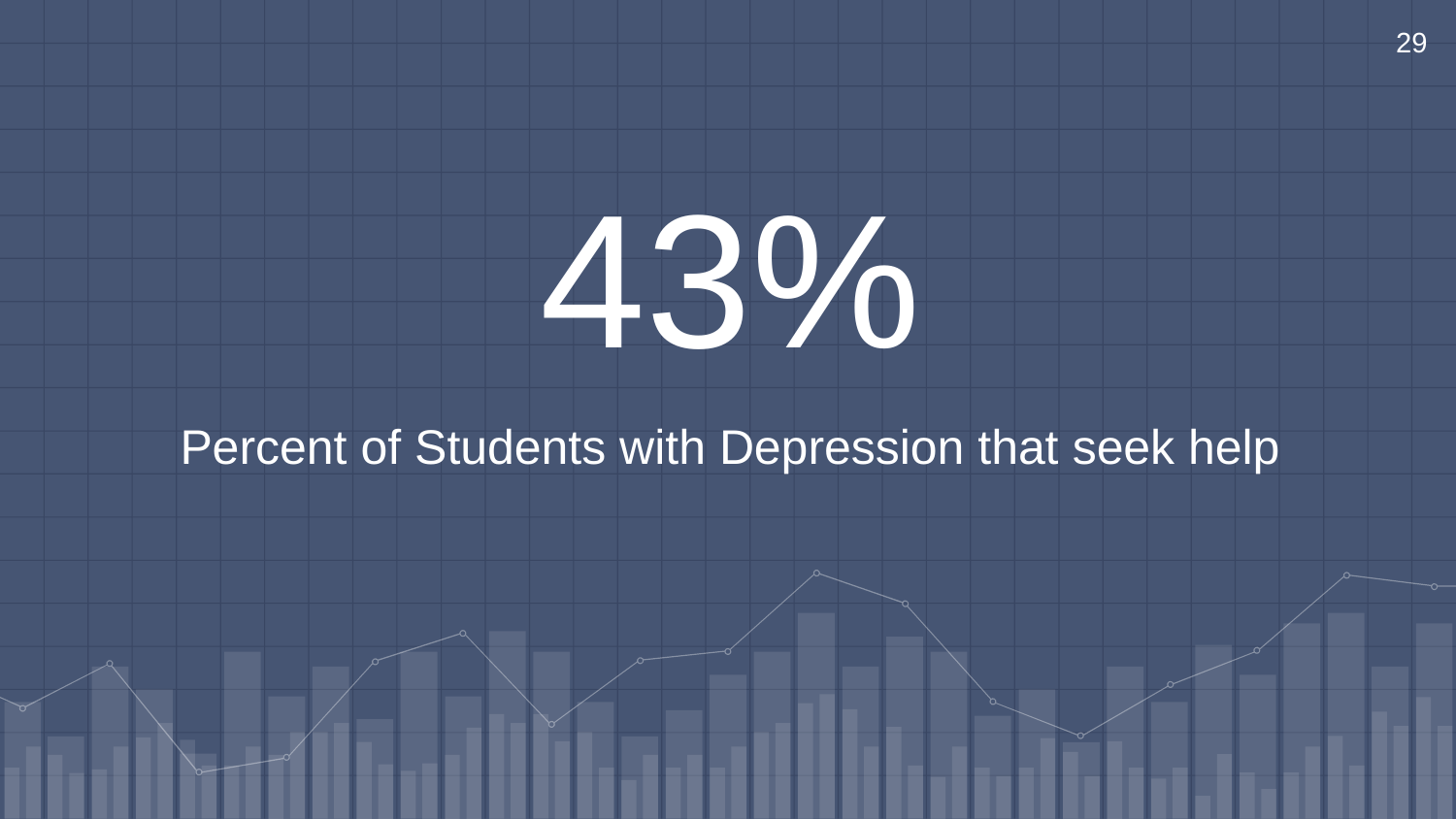

29
43%
Percent of Students with Depression that seek help